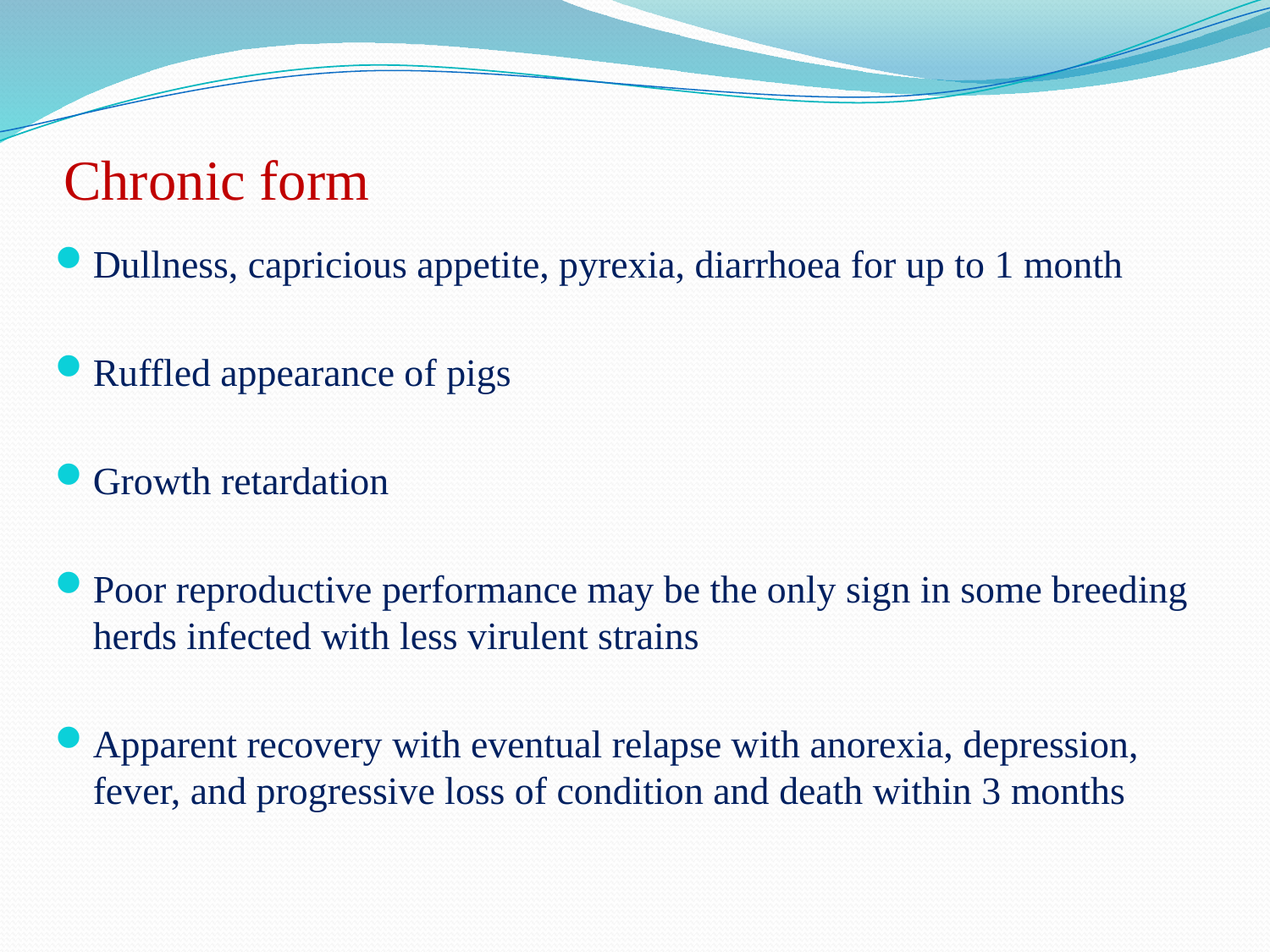

# Chronic form
Dullness, capricious appetite, pyrexia, diarrhoea for up to 1 month

Ruffled appearance of pigs

Growth retardation

Poor reproductive performance may be the only sign in some breeding herds infected with less virulent strains

Apparent recovery with eventual relapse with anorexia, depression, fever, and progressive loss of condition and death within 3 months